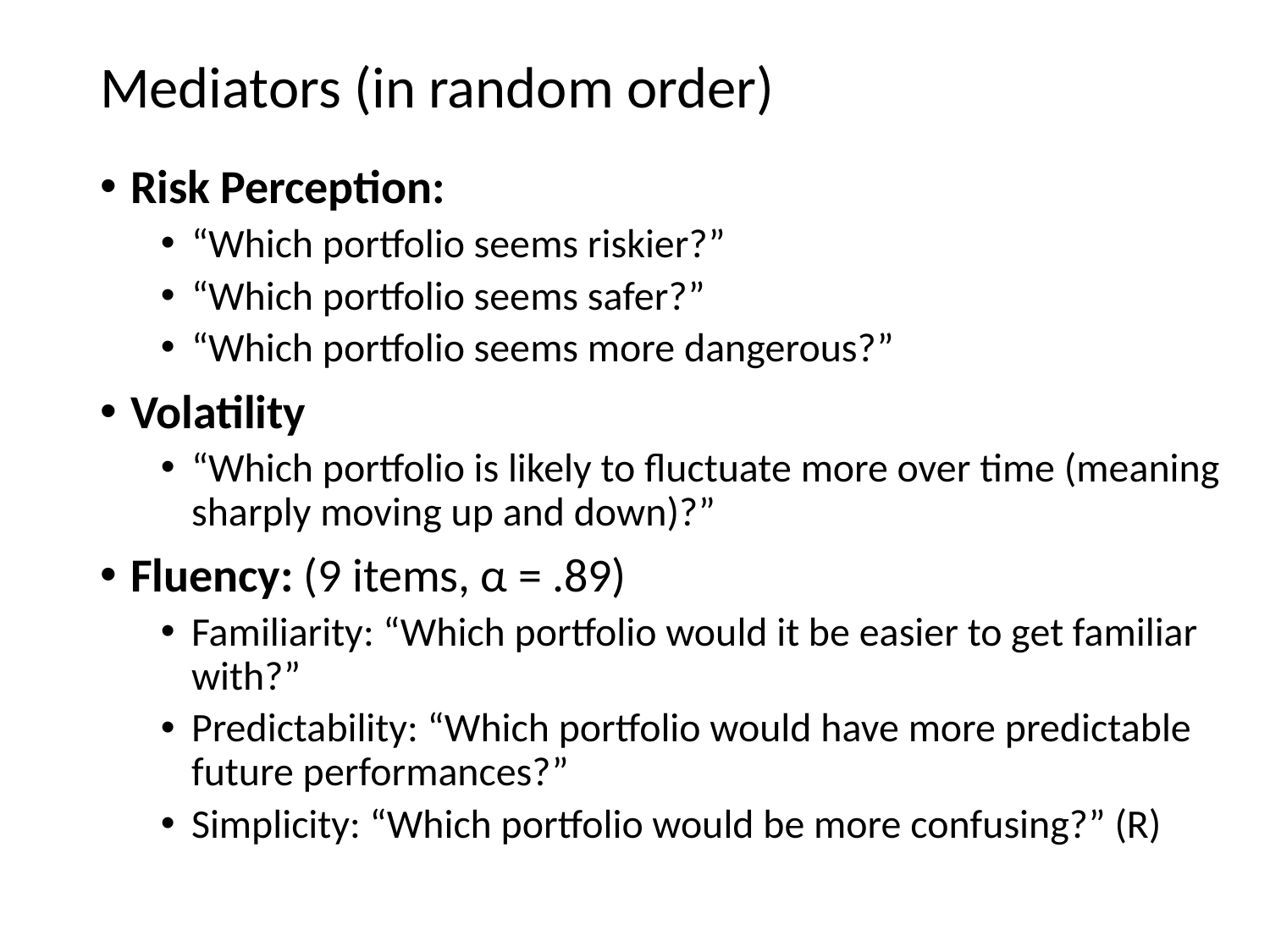

# Mediators (in random order)
Risk Perception:
“Which portfolio seems riskier?”
“Which portfolio seems safer?”
“Which portfolio seems more dangerous?”
Volatility
“Which portfolio is likely to fluctuate more over time (meaning sharply moving up and down)?”
Fluency: (9 items, α = .89)
Familiarity: “Which portfolio would it be easier to get familiar with?”
Predictability: “Which portfolio would have more predictable future performances?”
Simplicity: “Which portfolio would be more confusing?” (R)